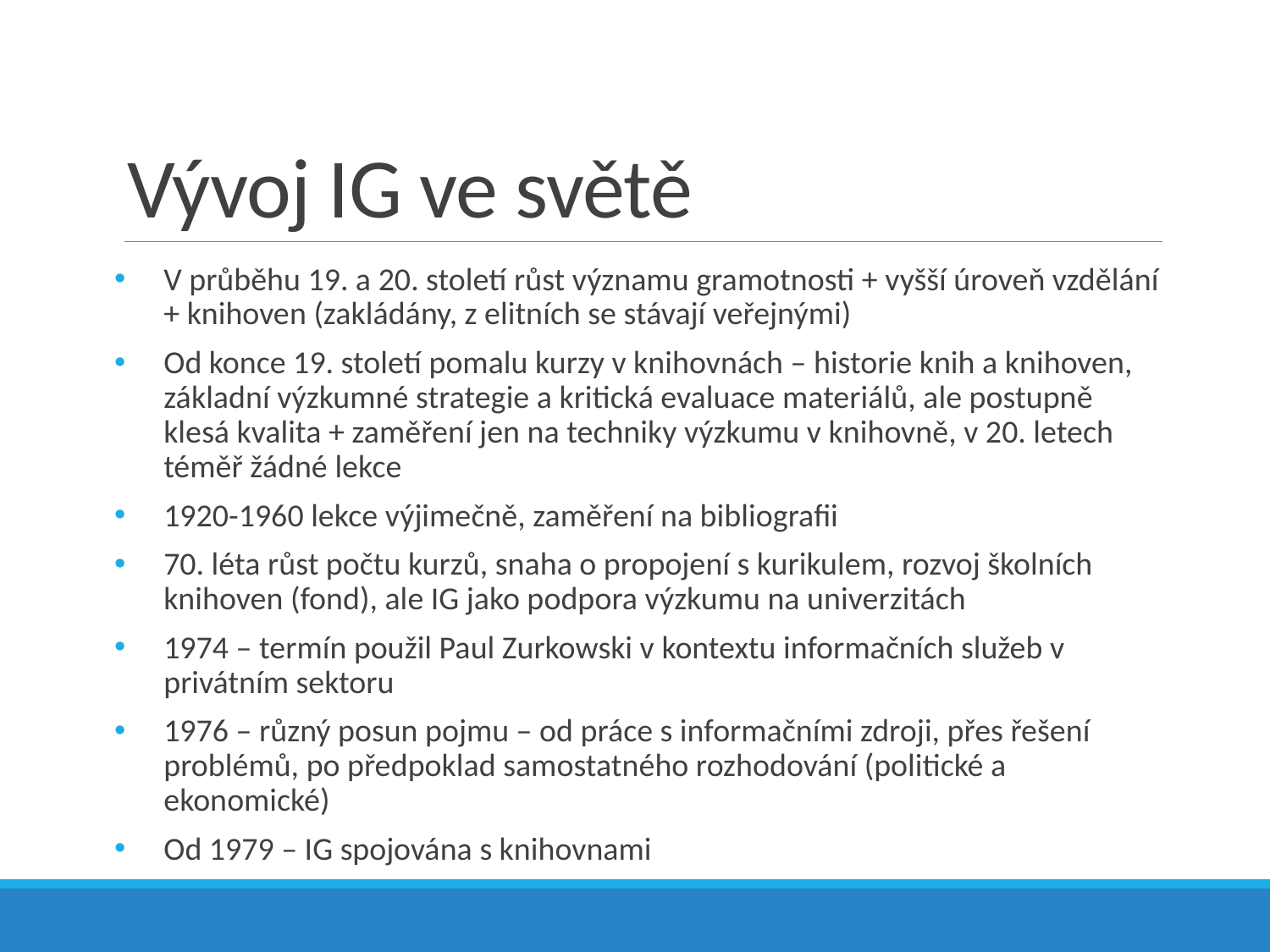

# Vývoj IG ve světě
V průběhu 19. a 20. století růst významu gramotnosti + vyšší úroveň vzdělání + knihoven (zakládány, z elitních se stávají veřejnými)
Od konce 19. století pomalu kurzy v knihovnách – historie knih a knihoven, základní výzkumné strategie a kritická evaluace materiálů, ale postupně klesá kvalita + zaměření jen na techniky výzkumu v knihovně, v 20. letech téměř žádné lekce
1920-1960 lekce výjimečně, zaměření na bibliografii
70. léta růst počtu kurzů, snaha o propojení s kurikulem, rozvoj školních knihoven (fond), ale IG jako podpora výzkumu na univerzitách
1974 – termín použil Paul Zurkowski v kontextu informačních služeb v privátním sektoru
1976 – různý posun pojmu – od práce s informačními zdroji, přes řešení problémů, po předpoklad samostatného rozhodování (politické a ekonomické)
Od 1979 – IG spojována s knihovnami